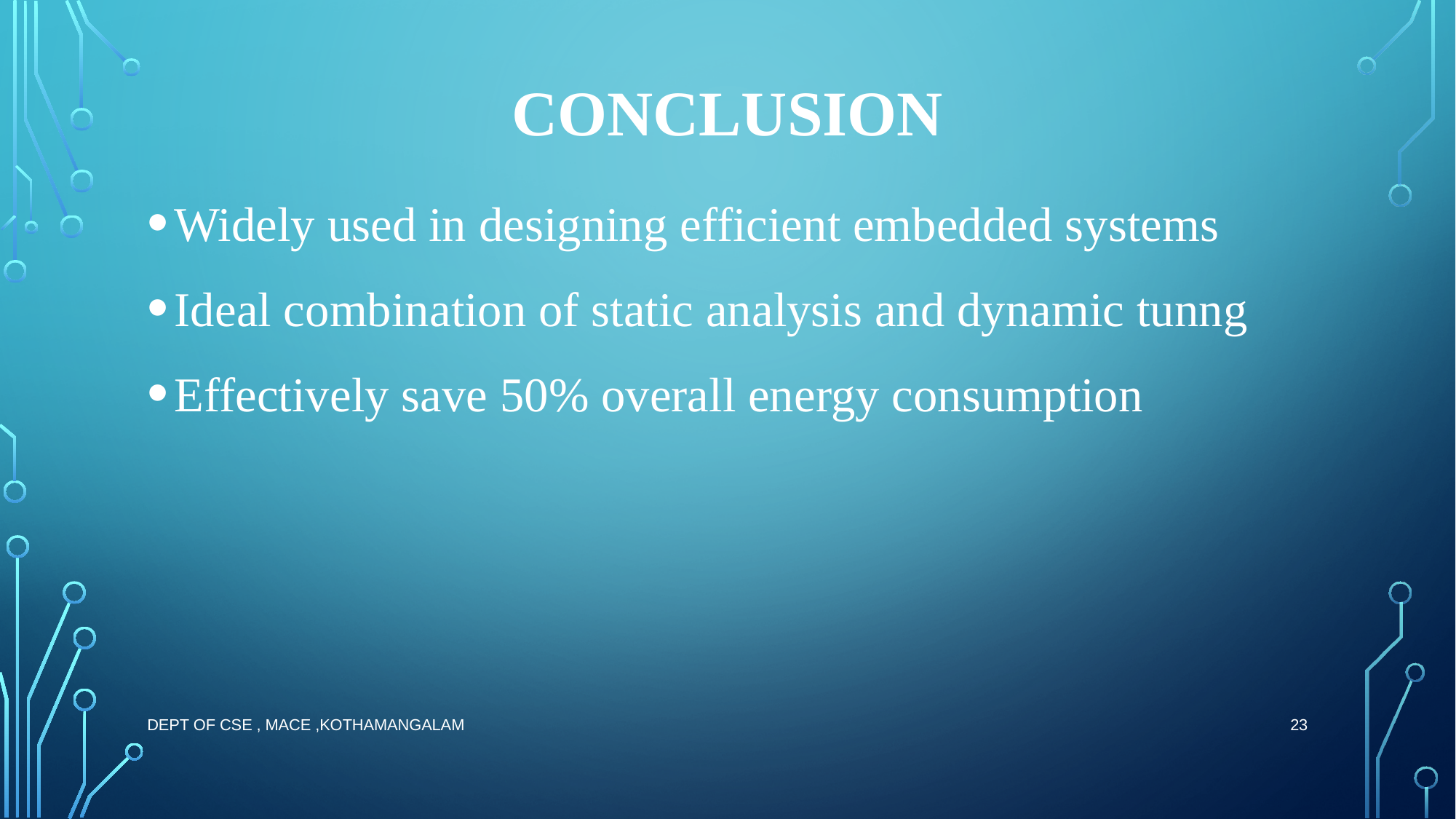

# Conclusion
Widely used in designing efficient embedded systems
Ideal combination of static analysis and dynamic tunng
Effectively save 50% overall energy consumption

23
Dept of CSE , MACE ,Kothamangalam